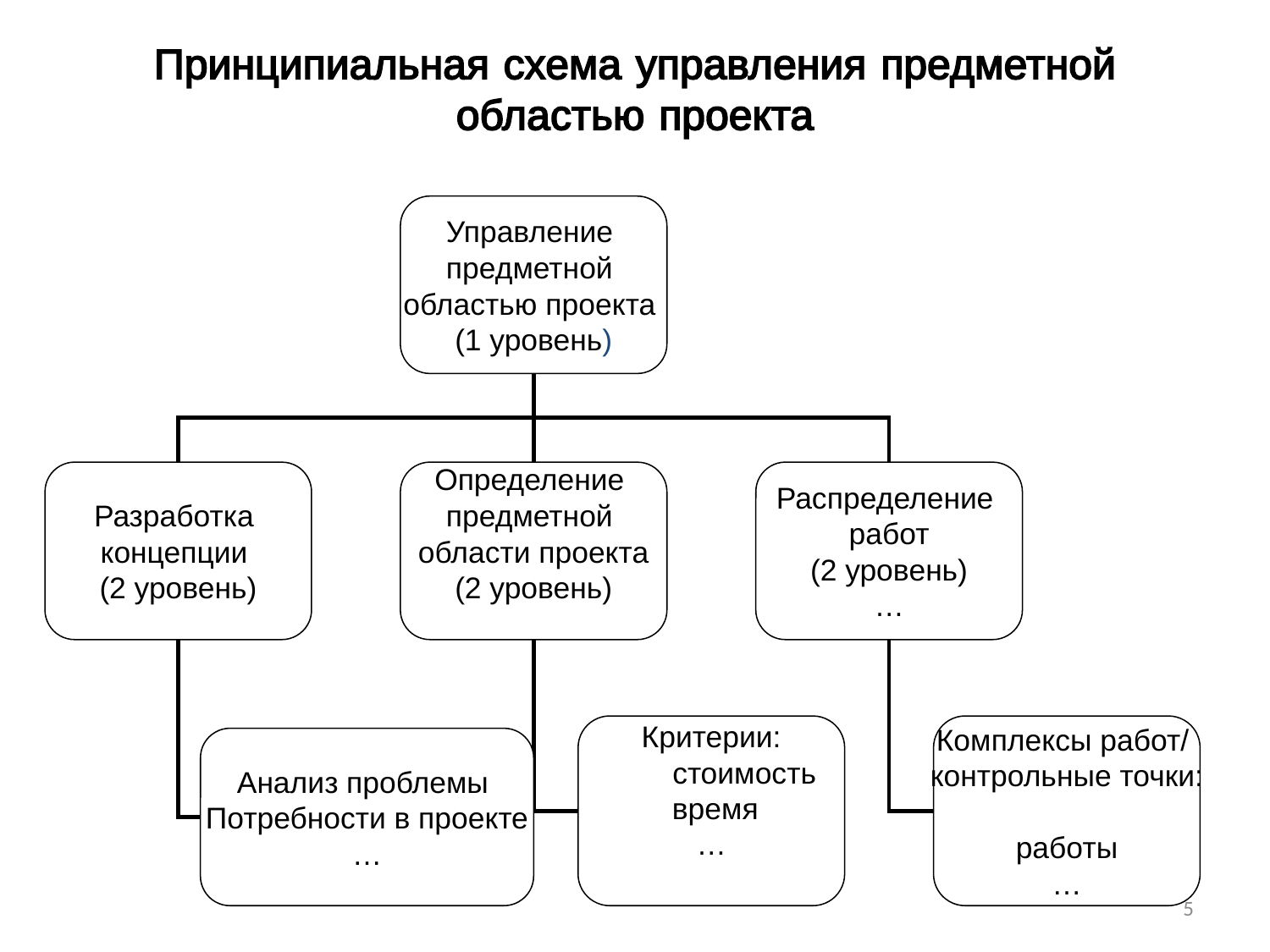

# Принципиальная схема управления предметной областью проекта
Управление
предметной
областью проекта
(1 уровень)
Разработка
концепции
(2 уровень)
Определение
предметной
области проекта
(2 уровень)

Распределение
работ
(2 уровень)
…
Критерии:
        стоимость
 время
…

Комплексы работ/
контрольные точки:

работы
…
Анализ проблемы
Потребности в проекте
…
5